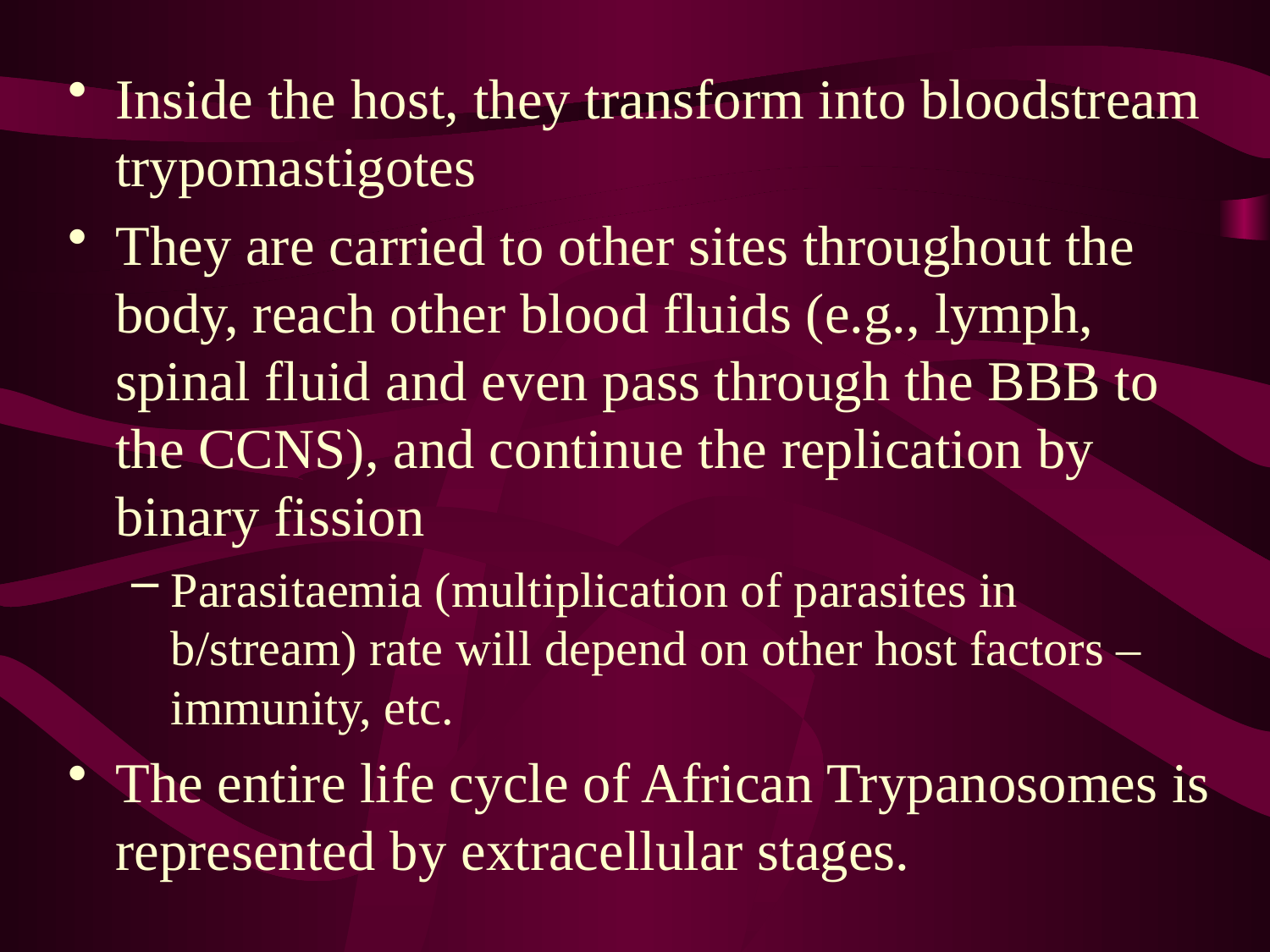

Inside the host, they transform into bloodstream trypomastigotes
They are carried to other sites throughout the body, reach other blood fluids (e.g., lymph, spinal fluid and even pass through the BBB to the CCNS), and continue the replication by binary fission
Parasitaemia (multiplication of parasites in b/stream) rate will depend on other host factors – immunity, etc.
The entire life cycle of African Trypanosomes is represented by extracellular stages.